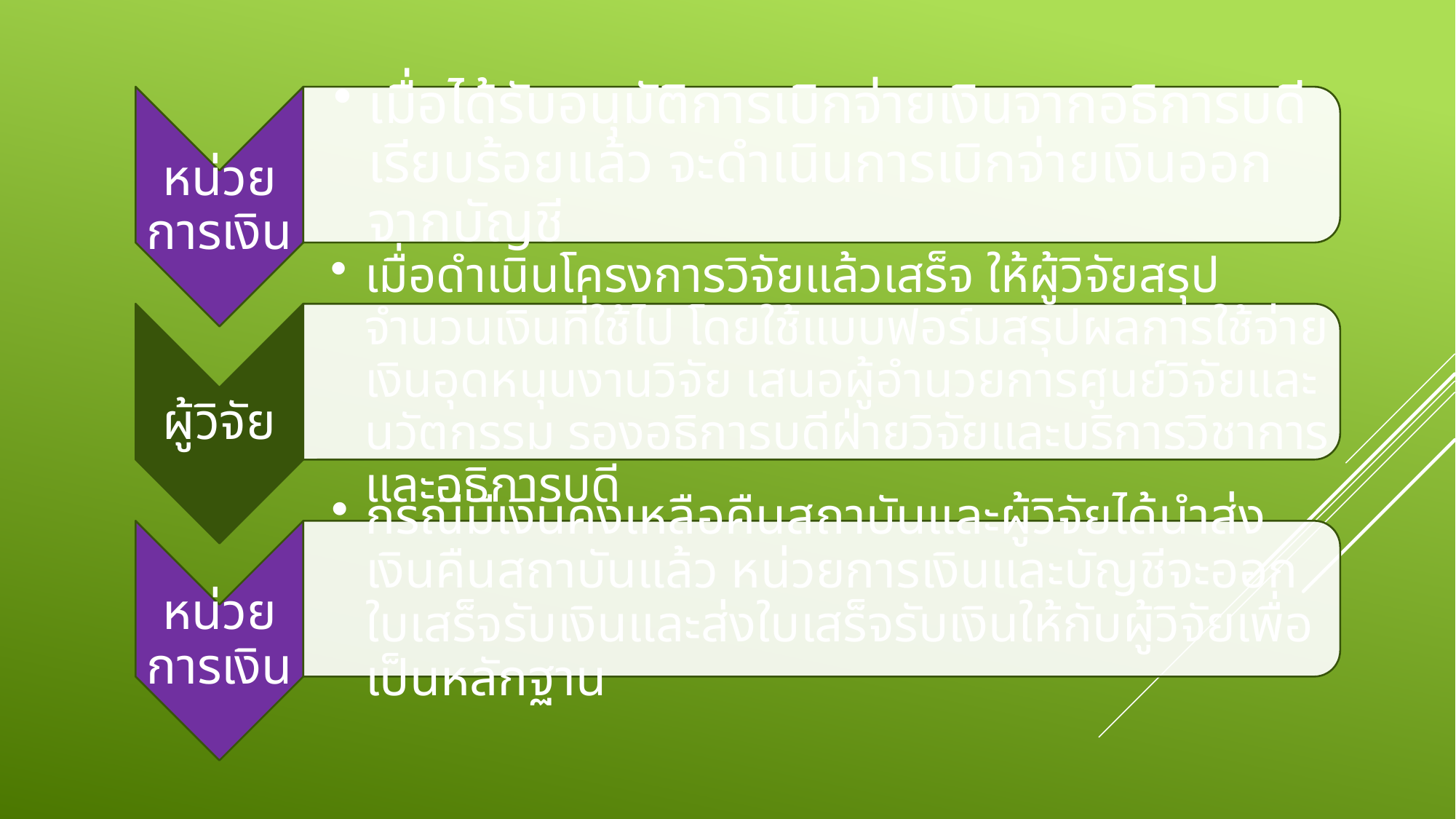

หน่วยการเงิน
เมื่อได้รับอนุมัติการเบิกจ่ายเงินจากอธิการบดีเรียบร้อยแล้ว จะดำเนินการเบิกจ่ายเงินออกจากบัญชี
ผู้วิจัย
เมื่อดำเนินโครงการวิจัยแล้วเสร็จ ให้ผู้วิจัยสรุปจำนวนเงินที่ใช้ไป โดยใช้แบบฟอร์มสรุปผลการใช้จ่ายเงินอุดหนุนงานวิจัย เสนอผู้อำนวยการศูนย์วิจัยและนวัตกรรม รองอธิการบดีฝ่ายวิจัยและบริการวิชาการ และอธิการบดี
หน่วยการเงิน
กรณีมีเงินคงเหลือคืนสถาบันและผู้วิจัยได้นำส่งเงินคืนสถาบันแล้ว หน่วยการเงินและบัญชีจะออกใบเสร็จรับเงินและส่งใบเสร็จรับเงินให้กับผู้วิจัยเพื่อเป็นหลักฐาน